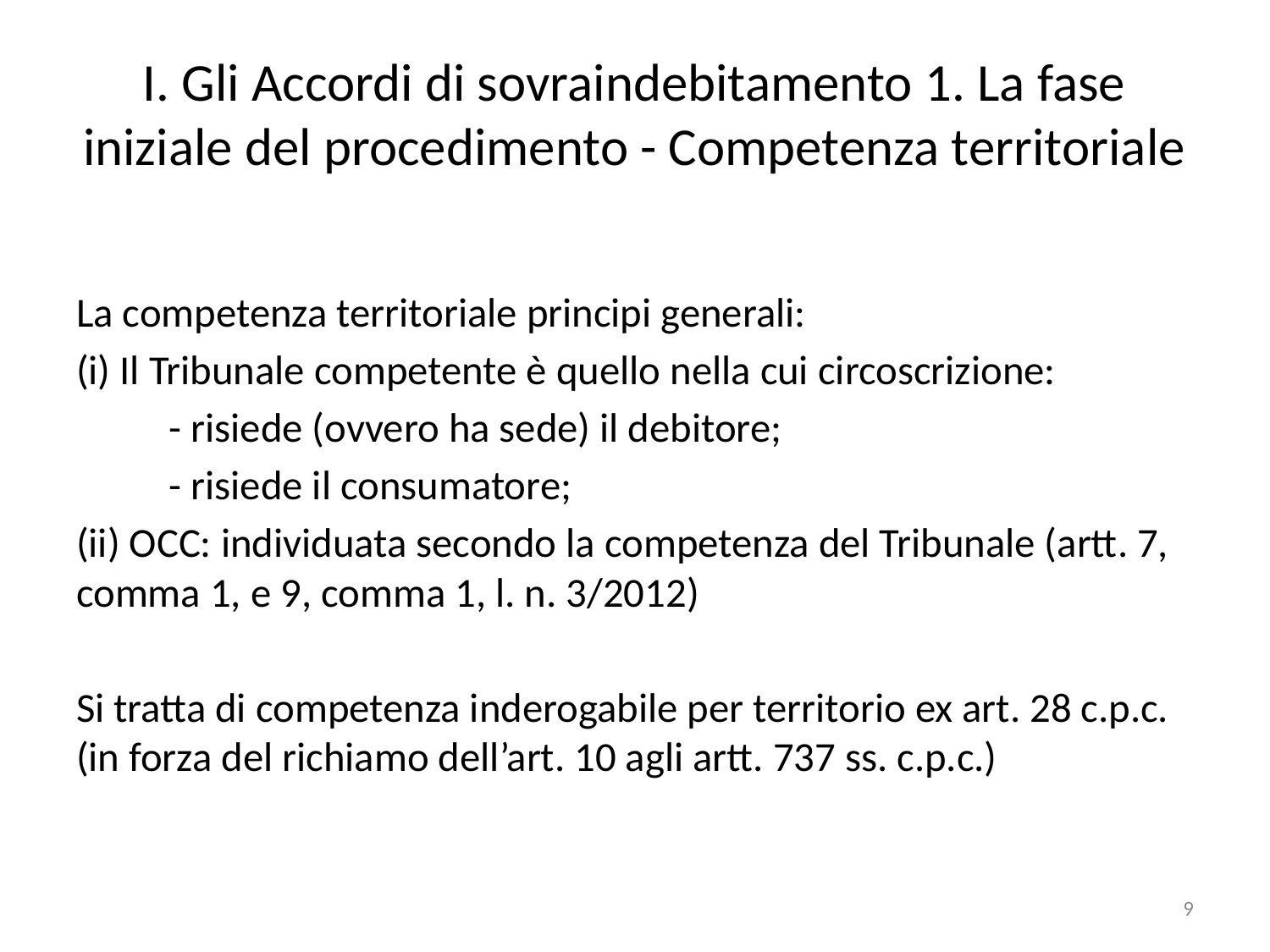

# I. Gli Accordi di sovraindebitamento 1. La fase iniziale del procedimento - Competenza territoriale

La competenza territoriale principi generali:
(i) Il Tribunale competente è quello nella cui circoscrizione:
 	- risiede (ovvero ha sede) il debitore;
	- risiede il consumatore;
(ii) OCC: individuata secondo la competenza del Tribunale (artt. 7, comma 1, e 9, comma 1, l. n. 3/2012)

Si tratta di competenza inderogabile per territorio ex art. 28 c.p.c. (in forza del richiamo dell’art. 10 agli artt. 737 ss. c.p.c.)

9